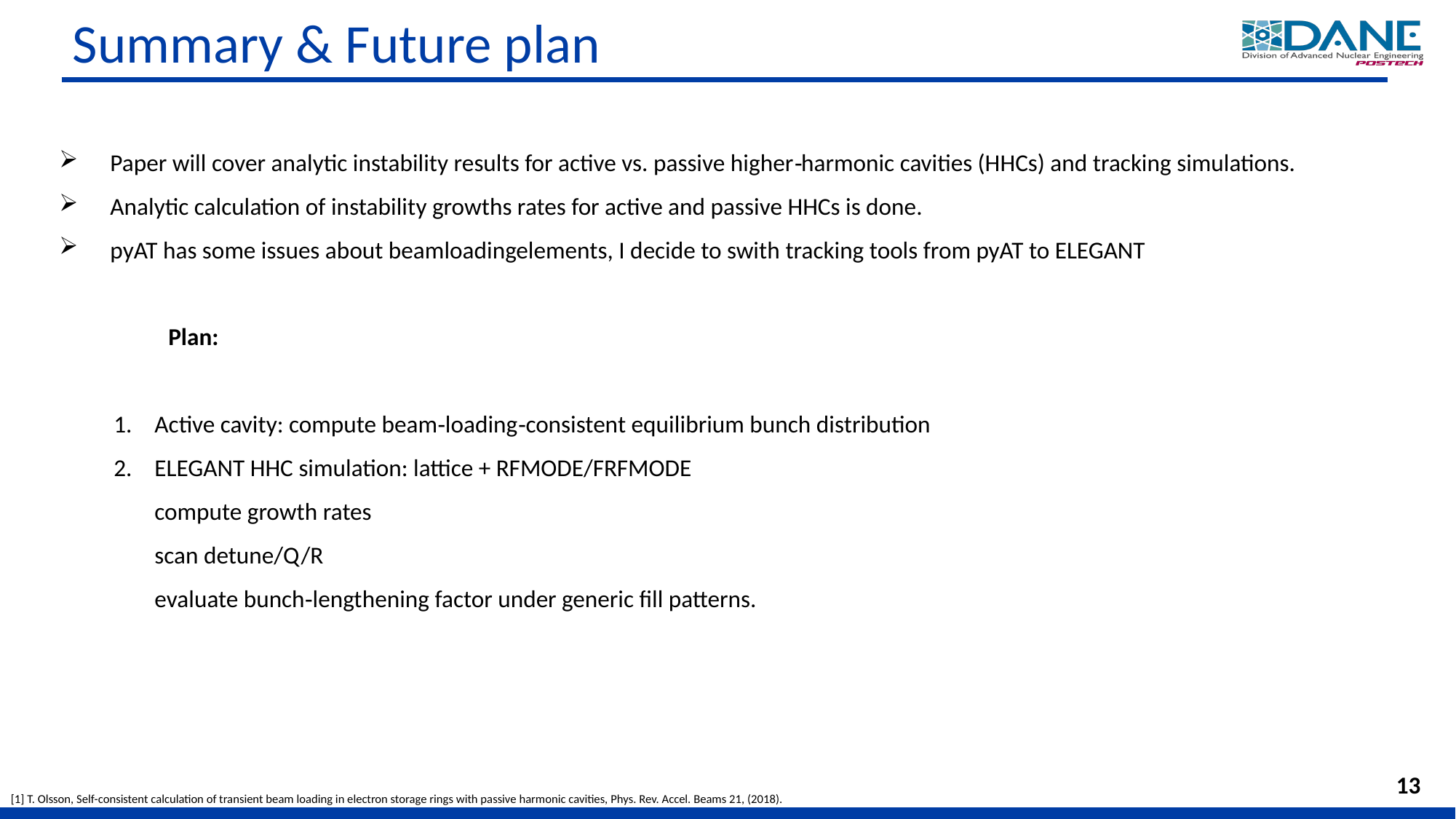

# Summary & Future plan
Paper will cover analytic instability results for active vs. passive higher‑harmonic cavities (HHCs) and tracking simulations.
Analytic calculation of instability growths rates for active and passive HHCs is done.
pyAT has some issues about beamloadingelements, I decide to swith tracking tools from pyAT to ELEGANT

	Plan:

Active cavity: compute beam‑loading‑consistent equilibrium bunch distribution
ELEGANT HHC simulation: lattice + RFMODE/FRFMODE
compute growth rates
scan detune/Q/R
evaluate bunch‑lengthening factor under generic fill patterns.
13
[1] T. Olsson, Self-consistent calculation of transient beam loading in electron storage rings with passive harmonic cavities, Phys. Rev. Accel. Beams 21, (2018).